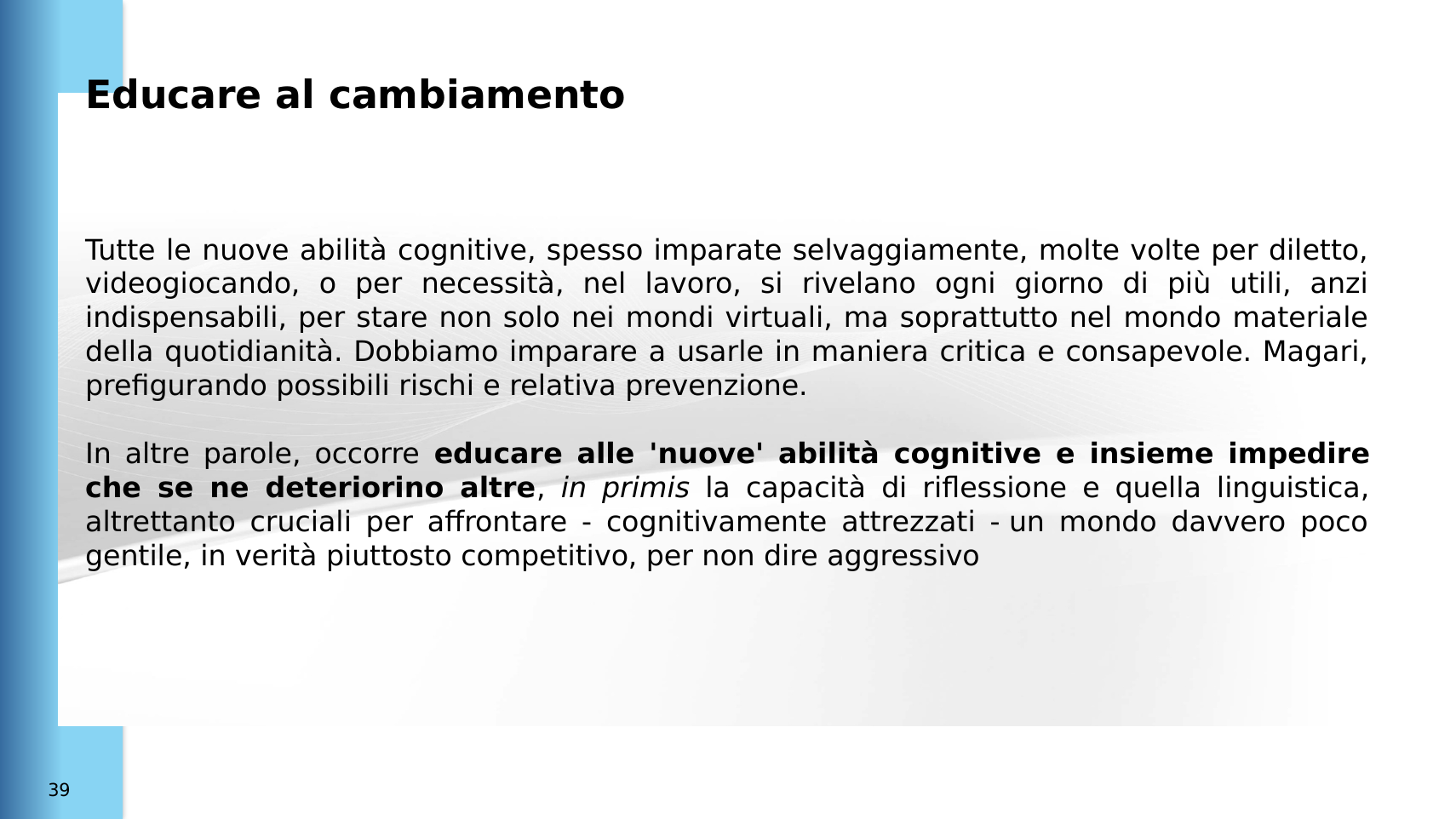

# Educare al cambiamento
Tutte le nuove abilità cognitive, spesso imparate selvaggiamente, molte volte per diletto, videogiocando, o per necessità, nel lavoro, si rivelano ogni giorno di più utili, anzi indispensabili, per stare non solo nei mondi virtuali, ma soprattutto nel mondo materiale della quotidianità. Dobbiamo imparare a usarle in maniera critica e consapevole. Magari, prefigurando possibili rischi e relativa prevenzione.

In altre parole, occorre educare alle 'nuove' abilità cognitive e insieme impedire che se ne deteriorino altre, in primis la capacità di riflessione e quella linguistica, altrettanto cruciali per affrontare - cognitivamente attrezzati - un mondo davvero poco gentile, in verità piuttosto competitivo, per non dire aggressivo
39